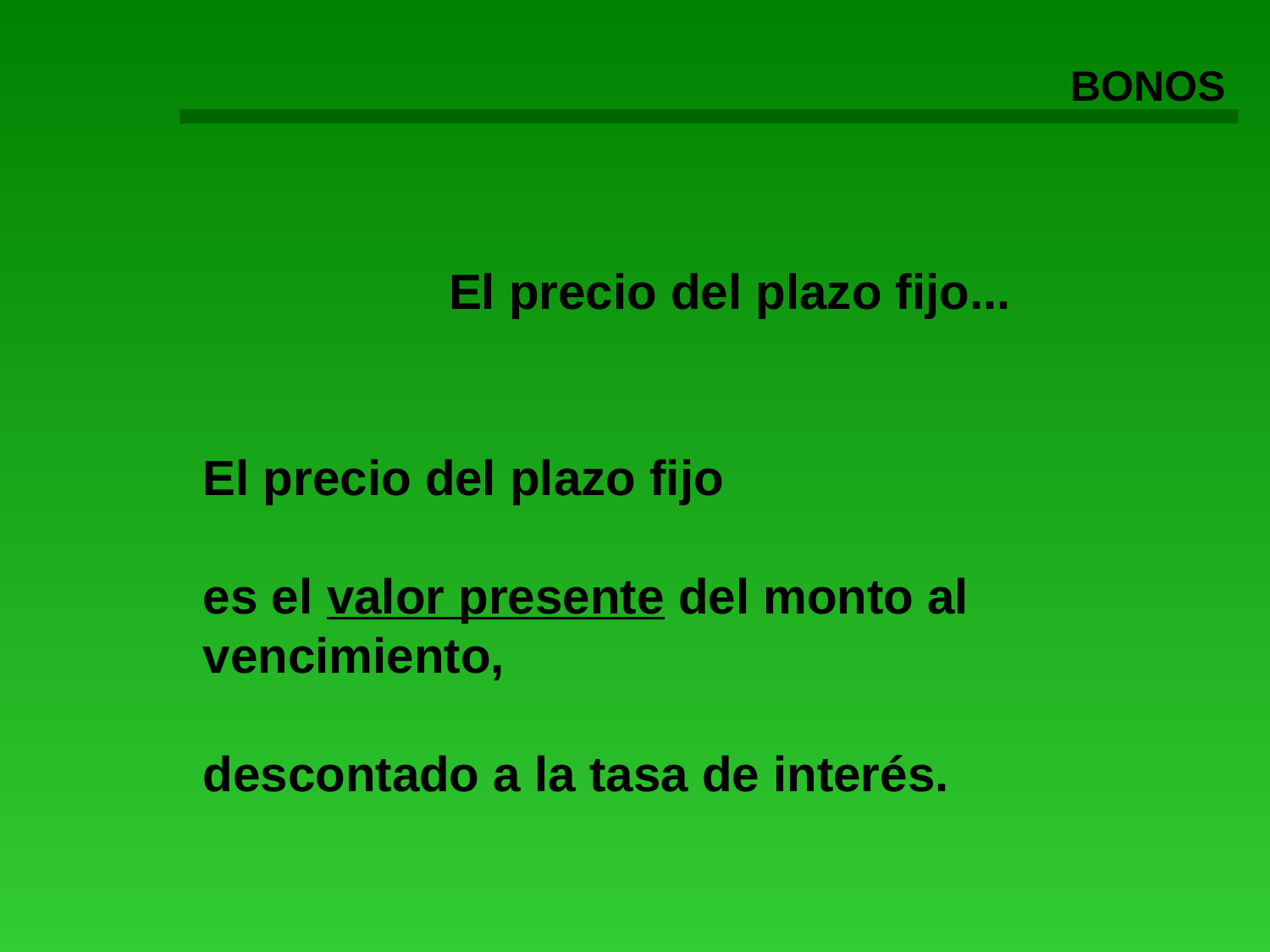

BONOS

El precio del plazo fijo...

El precio del plazo fijo

es el valor presente del monto al vencimiento,

descontado a la tasa de interés.